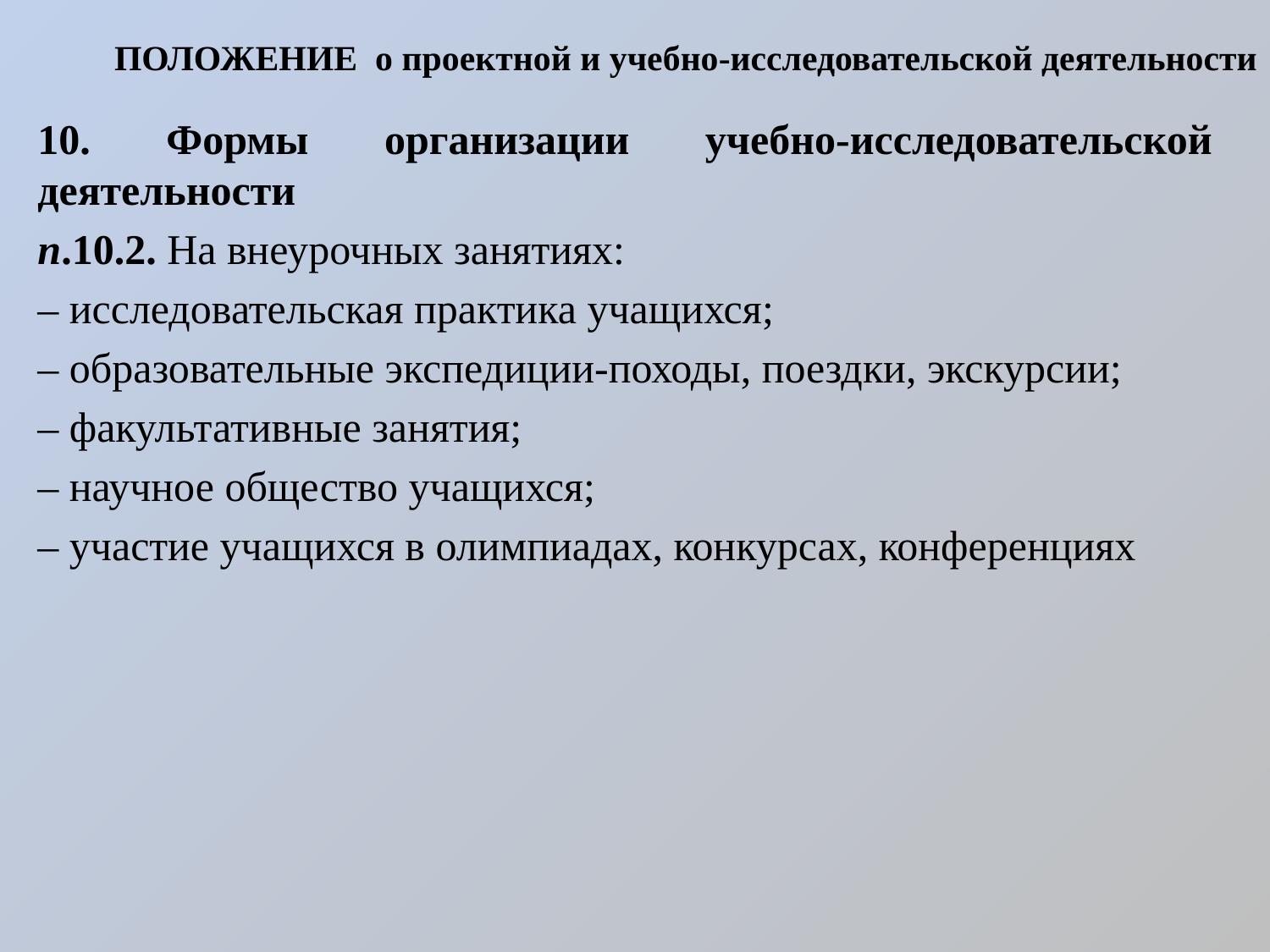

# ПОЛОЖЕНИЕ  о проектной и учебно-исследовательской деятельности
10. Формы организации учебно-исследовательской деятельности
п.10.2. На внеурочных занятиях:
– исследовательская практика учащихся;
– образовательные экспедиции-походы, поездки, экскурсии;
– факультативные занятия;
– научное общество учащихся;
– участие учащихся в олимпиадах, конкурсах, конференциях